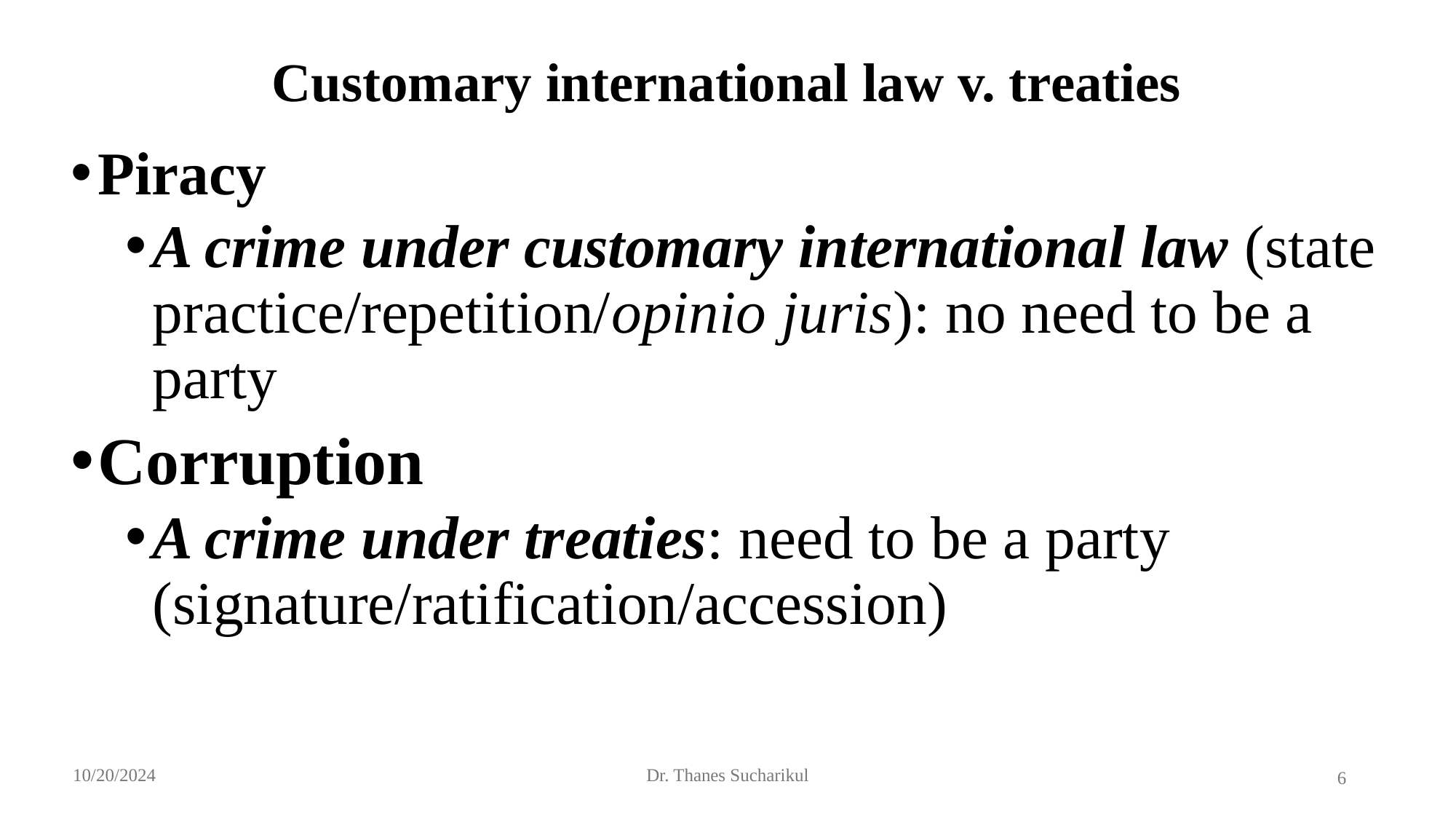

# Customary international law v. treaties
Piracy
A crime under customary international law (state practice/repetition/opinio juris): no need to be a party
Corruption
A crime under treaties: need to be a party (signature/ratification/accession)

10/20/2024
Dr. Thanes Sucharikul
6